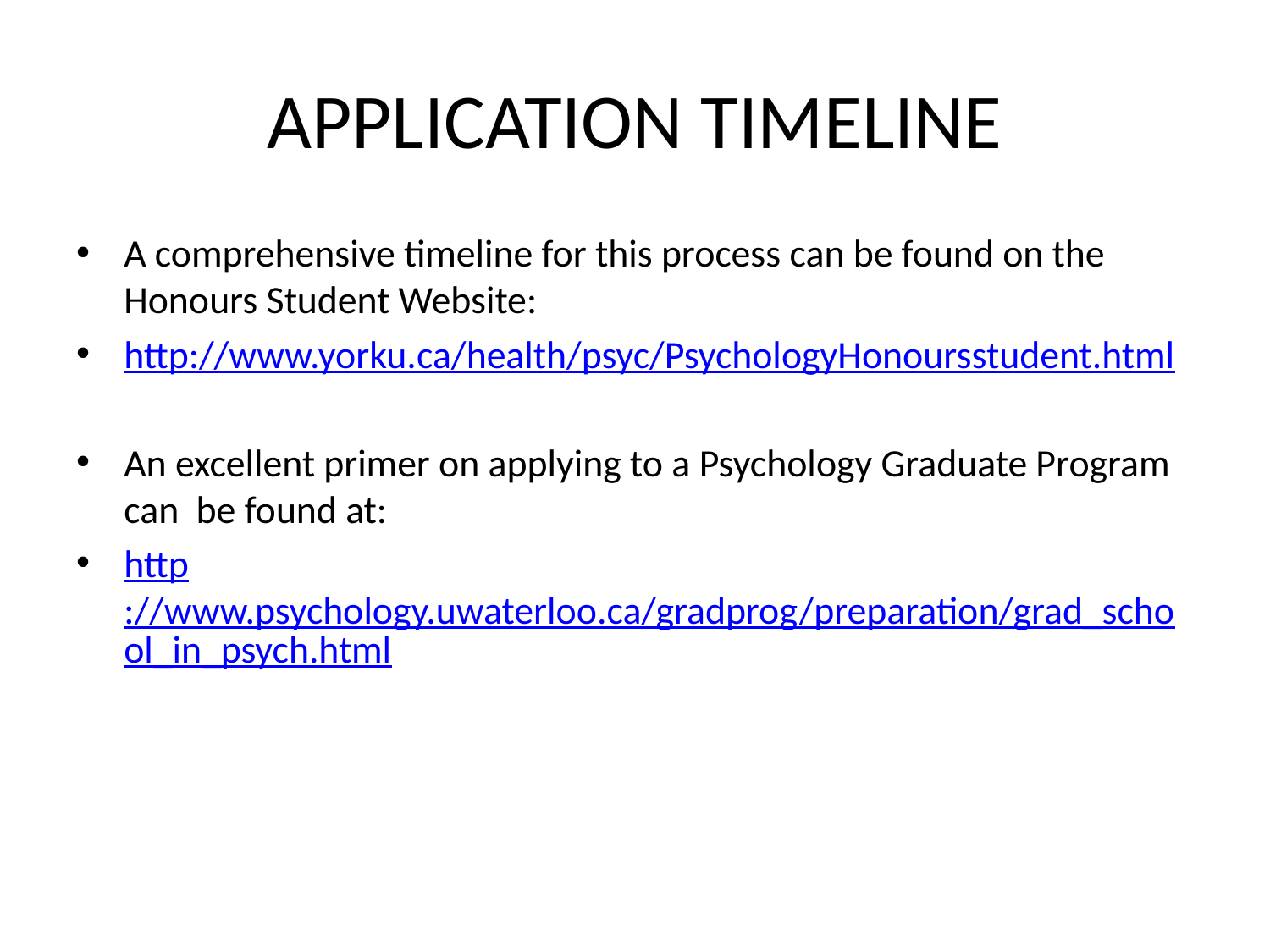

# APPLICATION TIMELINE
A comprehensive timeline for this process can be found on the Honours Student Website:
http://www.yorku.ca/health/psyc/PsychologyHonoursstudent.html

An excellent primer on applying to a Psychology Graduate Program can  be found at:
http://www.psychology.uwaterloo.ca/gradprog/preparation/grad_school_in_psych.html